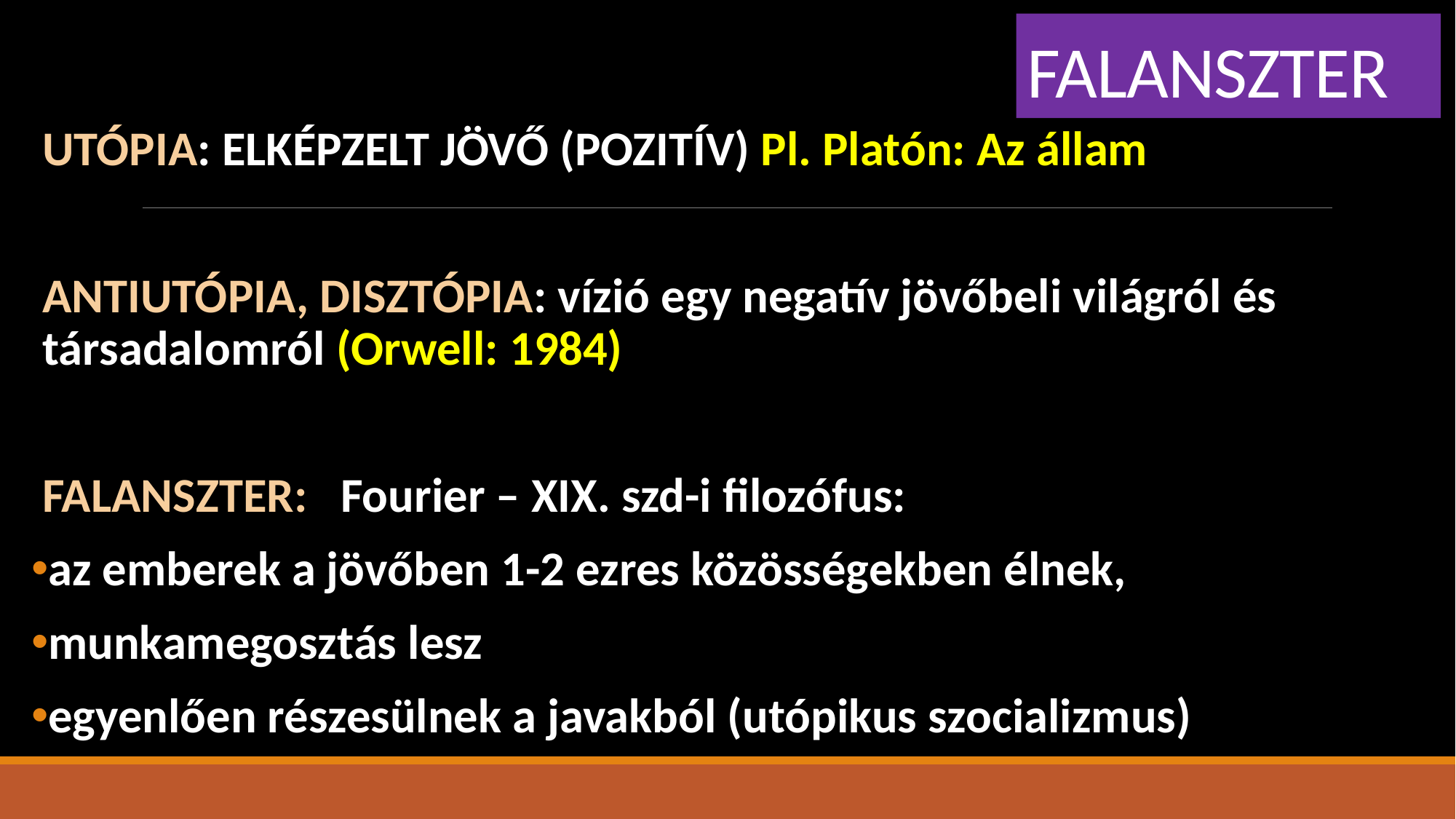

# FALANSZTER
UTÓPIA: ELKÉPZELT JÖVŐ (POZITÍV) Pl. Platón: Az állam

ANTIUTÓPIA, DISZTÓPIA: vízió egy negatív jövőbeli világról és társadalomról (Orwell: 1984)

FALANSZTER:   Fourier – XIX. szd-i filozófus:
az emberek a jövőben 1-2 ezres közösségekben élnek,
munkamegosztás lesz
egyenlően részesülnek a javakból (utópikus szocializmus)